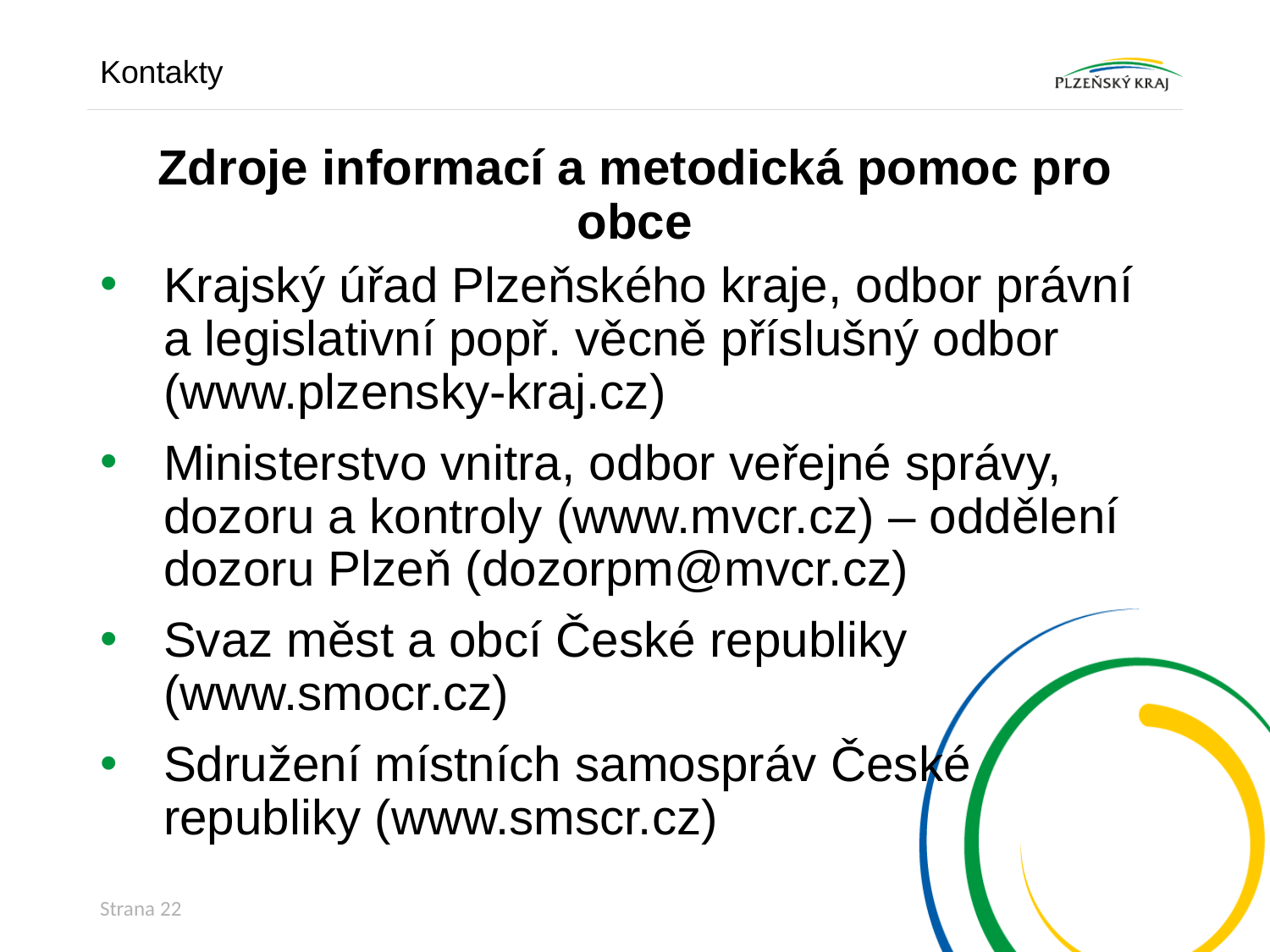

Kontakty
# Zdroje informací a metodická pomoc pro obce
Krajský úřad Plzeňského kraje, odbor právní a legislativní popř. věcně příslušný odbor (www.plzensky-kraj.cz)
Ministerstvo vnitra, odbor veřejné správy, dozoru a kontroly (www.mvcr.cz) – oddělení dozoru Plzeň (dozorpm@mvcr.cz)
Svaz měst a obcí České republiky (www.smocr.cz)
Sdružení místních samospráv České republiky (www.smscr.cz)
Strana 22